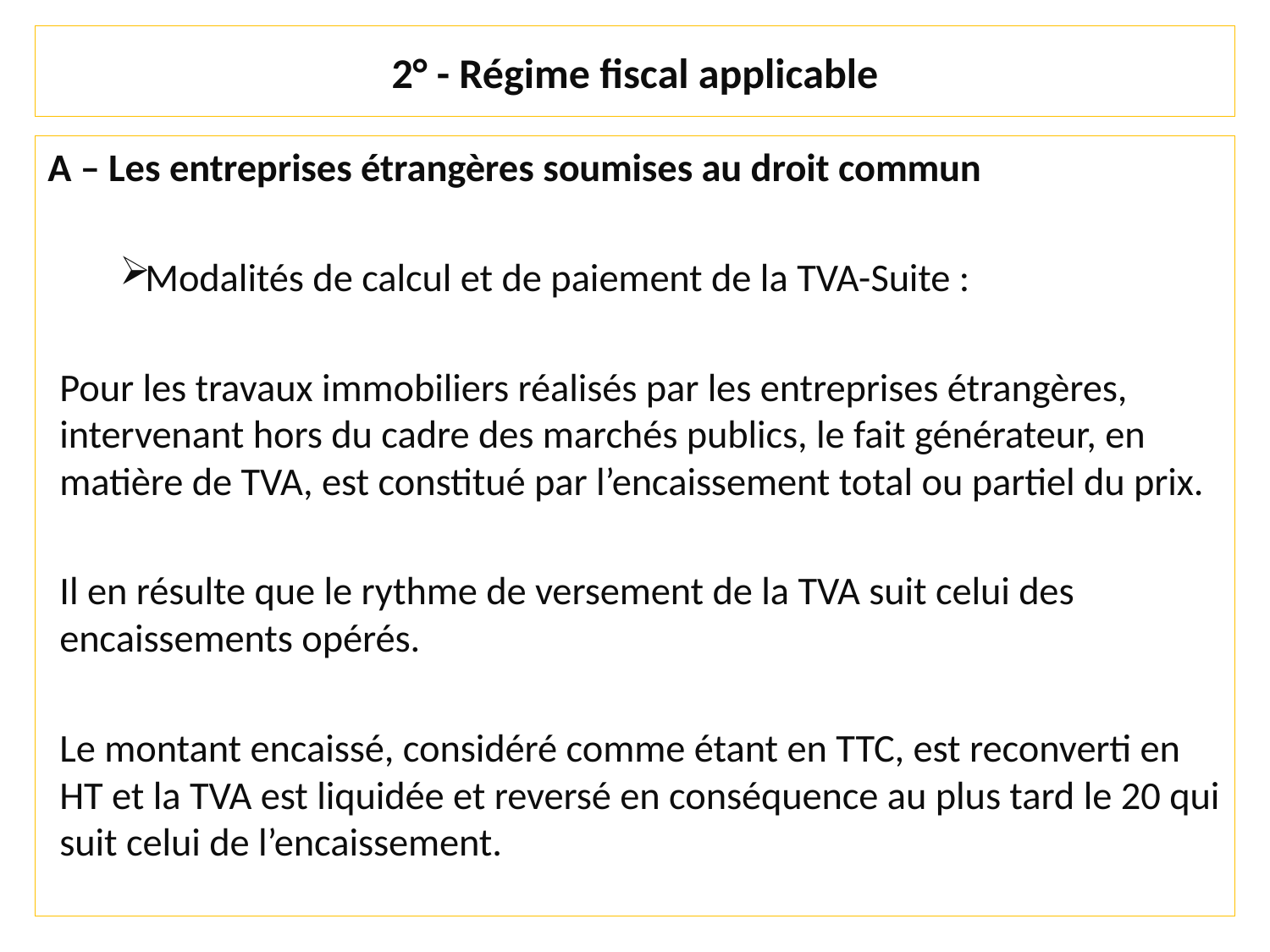

# 2° - Régime fiscal applicable
A – Les entreprises étrangères soumises au droit commun

 Modalités de calcul et de paiement de la TVA-Suite :

Pour les travaux immobiliers réalisés par les entreprises étrangères, intervenant hors du cadre des marchés publics, le fait générateur, en matière de TVA, est constitué par l’encaissement total ou partiel du prix.

Il en résulte que le rythme de versement de la TVA suit celui des encaissements opérés.

Le montant encaissé, considéré comme étant en TTC, est reconverti en HT et la TVA est liquidée et reversé en conséquence au plus tard le 20 qui suit celui de l’encaissement.